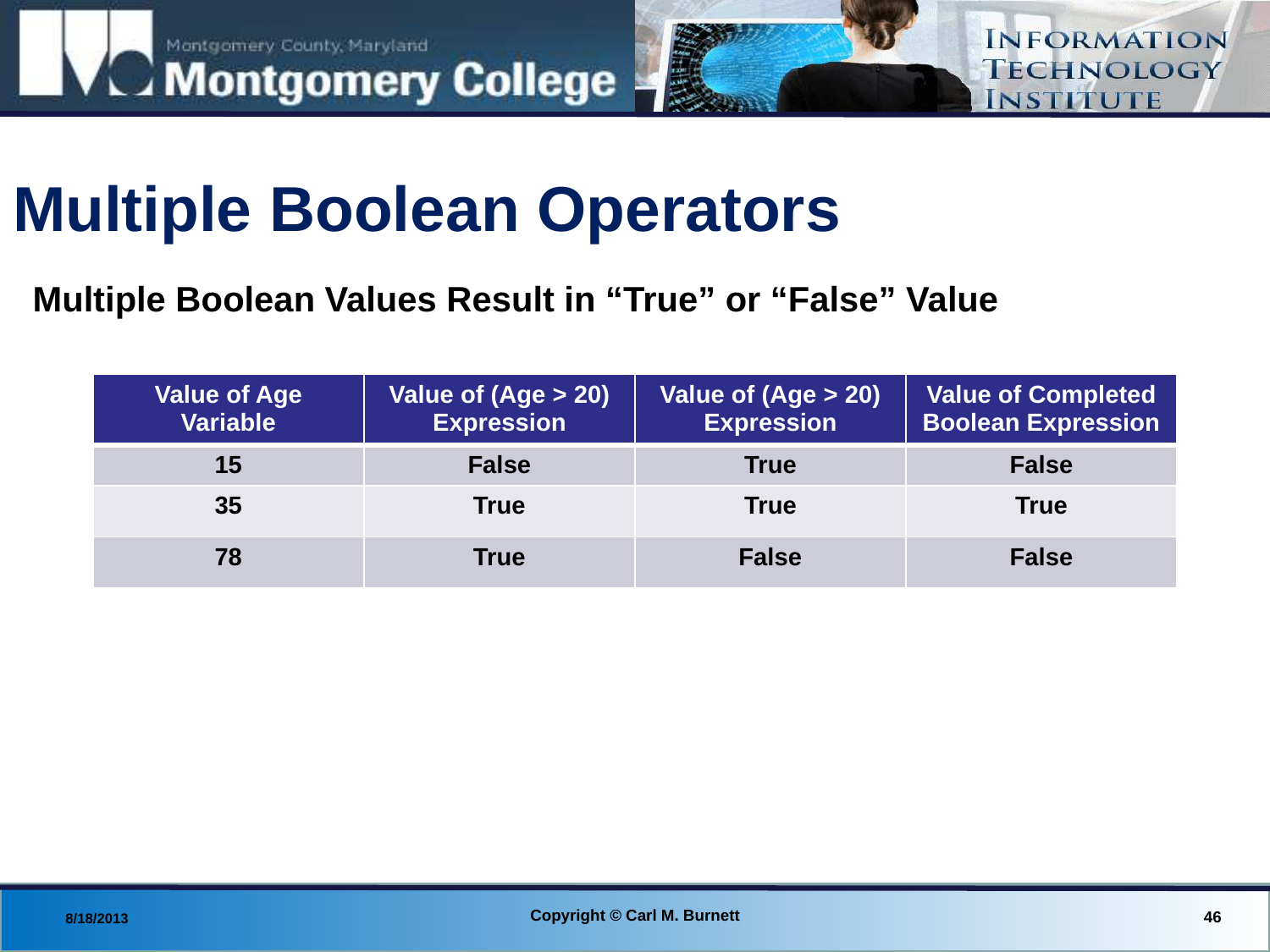

# Multiple Boolean Operators
Multiple Boolean Values Result in “True” or “False” Value
| Value of Age Variable | Value of (Age > 20) Expression | Value of (Age > 20) Expression | Value of Completed Boolean Expression |
| --- | --- | --- | --- |
| 15 | False | True | False |
| 35 | True | True | True |
| 78 | True | False | False |
Copyright © Carl M. Burnett
46
8/18/2013